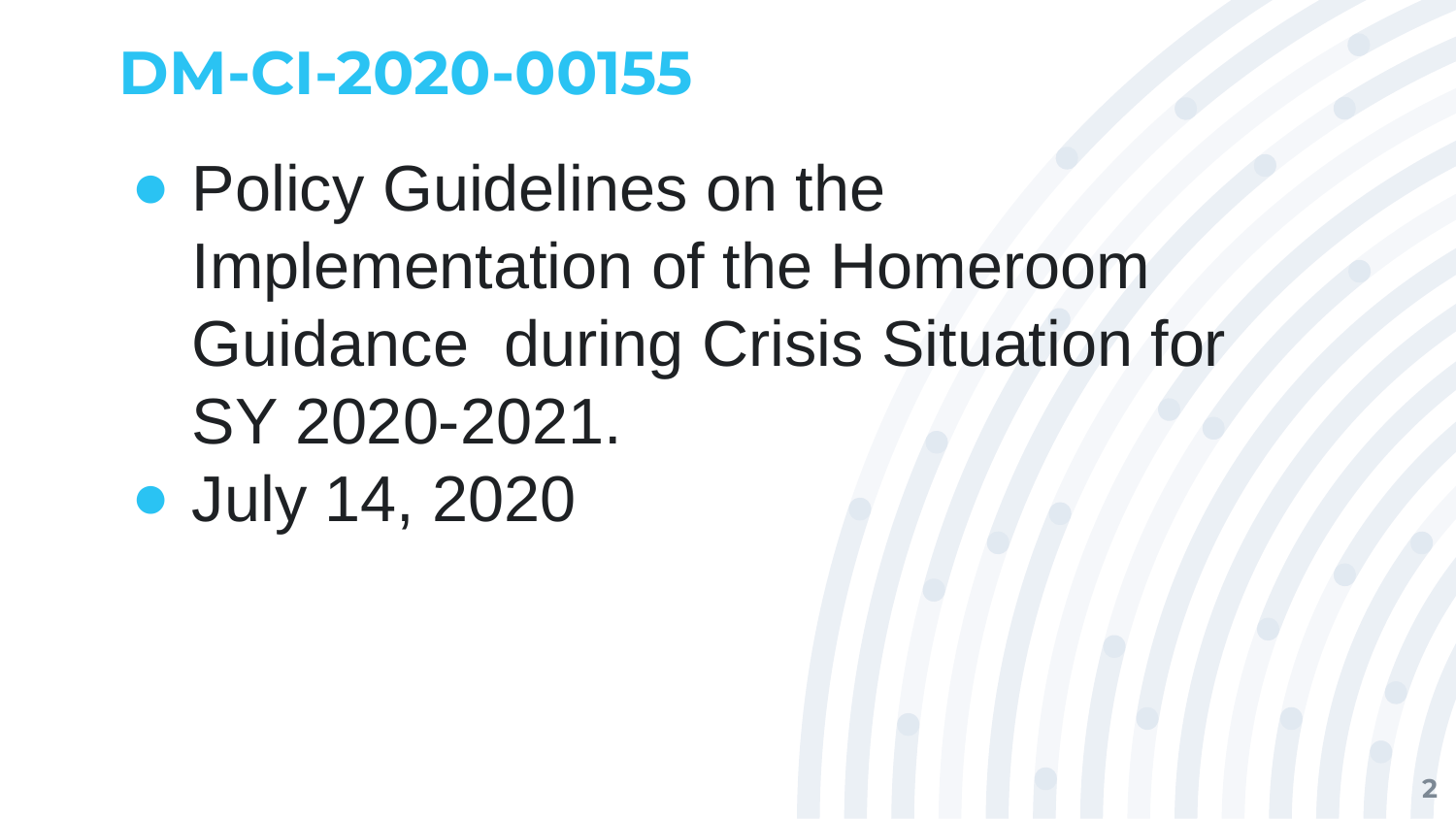

# DM-CI-2020-00155
Policy Guidelines on the Implementation of the Homeroom Guidance  during Crisis Situation for SY 2020-2021.
July 14, 2020
2